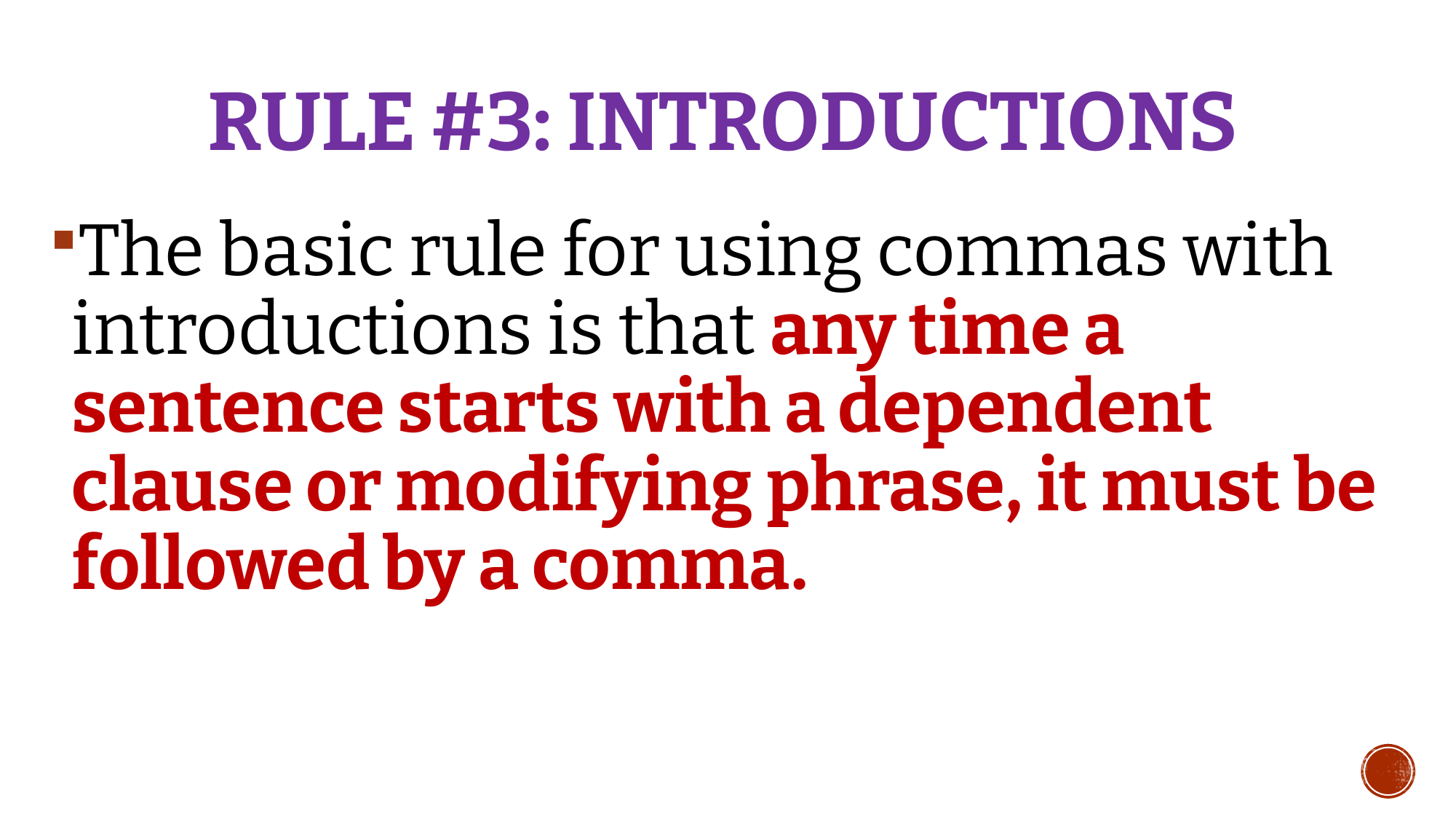

# RULE #3: Introductions
The basic rule for using commas with introductions is that any time a sentence starts with a dependent clause or modifying phrase, it must be followed by a comma.